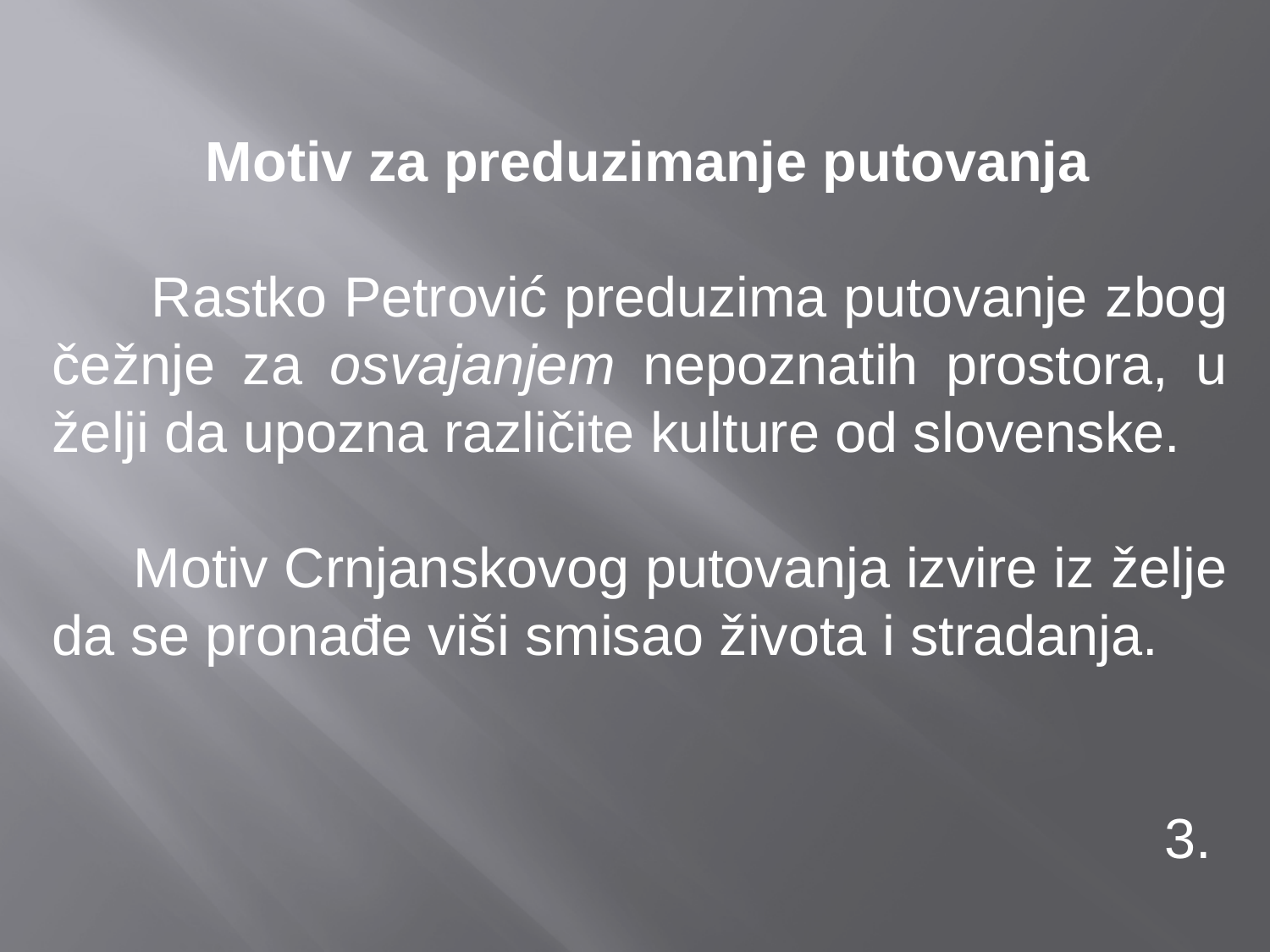

Motiv za preduzimanje putovanja

      Rastko Petrović preduzima putovanje zbog čežnje za osvajanjem nepoznatih prostora, u želji da upozna različite kulture od slovenske.

     Motiv Crnjanskovog putovanja izvire iz želje da se pronađe viši smisao života i stradanja.

                                                                       3.